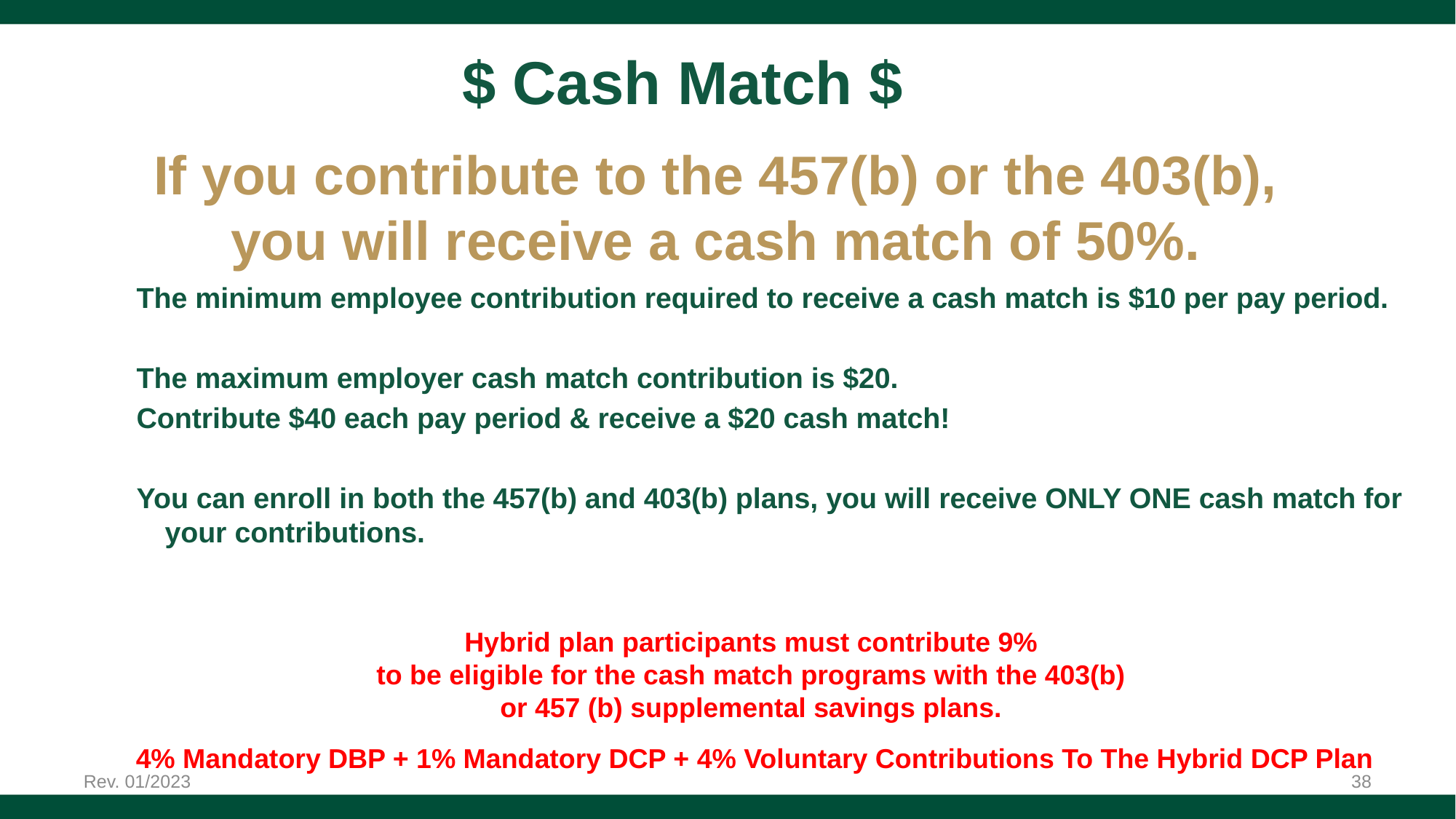

# $ Cash Match $
If you contribute to the 457(b) or the 403(b), you will receive a cash match of 50%.

The minimum employee contribution required to receive a cash match is $10 per pay period.

The maximum employer cash match contribution is $20.
Contribute $40 each pay period & receive a $20 cash match!

You can enroll in both the 457(b) and 403(b) plans, you will receive ONLY ONE cash match for your contributions.

Hybrid plan participants must contribute 9%
to be eligible for the cash match programs with the 403(b)
or 457 (b) supplemental savings plans.

4% Mandatory DBP + 1% Mandatory DCP + 4% Voluntary Contributions To The Hybrid DCP Plan
Rev. 01/2023
38